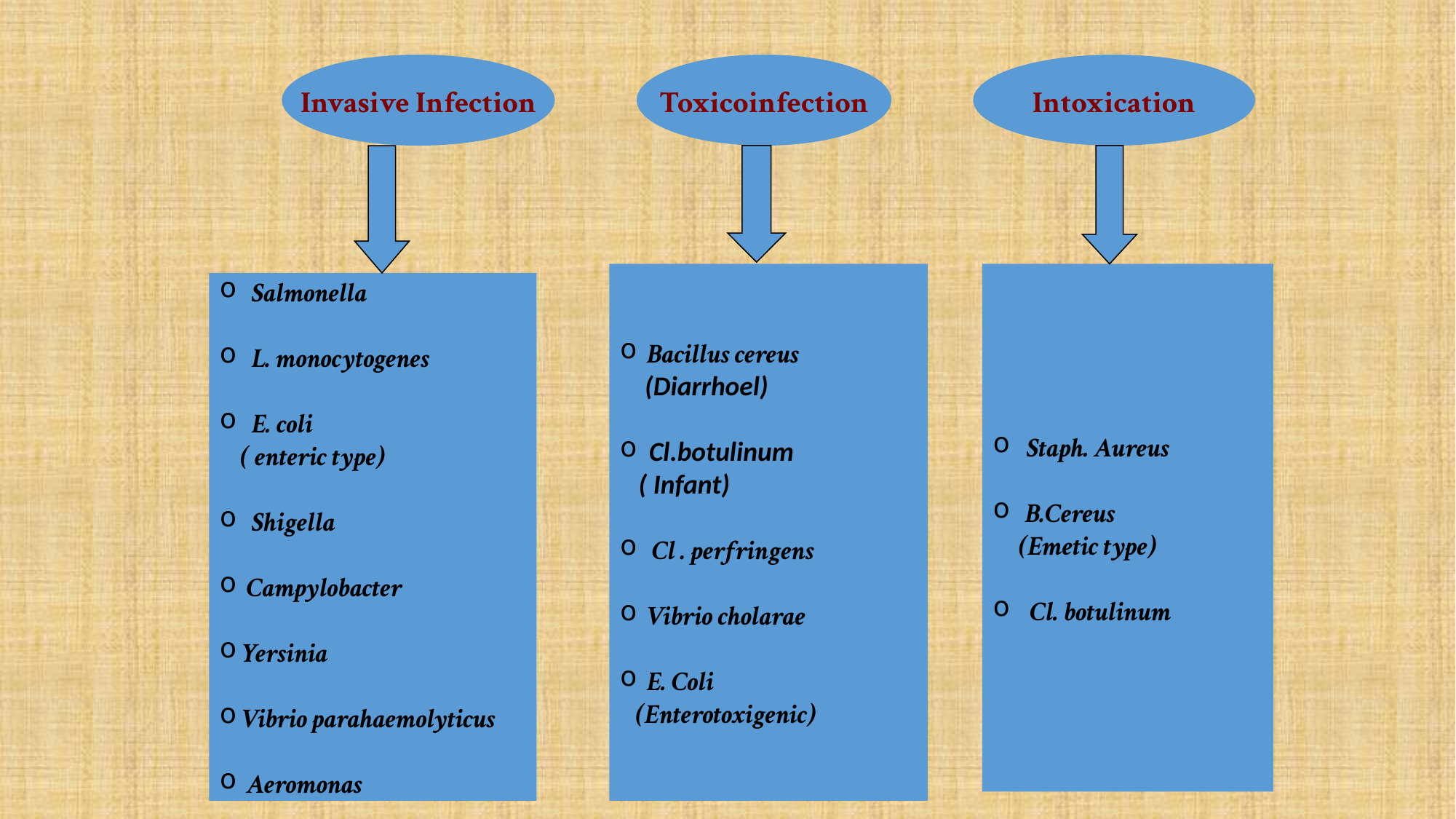

Invasive Infection
Toxicoinfection
Intoxication

  Bacillus cereus
    (Diarrhoel)

  Cl.botulinum
   ( Infant)

   Cl . perfringens

  Vibrio cholarae

  E. Coli
   (Enterotoxigenic)
   Staph. Aureus

   B.Cereus
     (Emetic type)

    Cl. botulinum
   Salmonella

   L. monocytogenes

   E. coli
    ( enteric type)

   Shigella

  Campylobacter

 Yersinia

 Vibrio parahaemolyticus

  Aeromonas